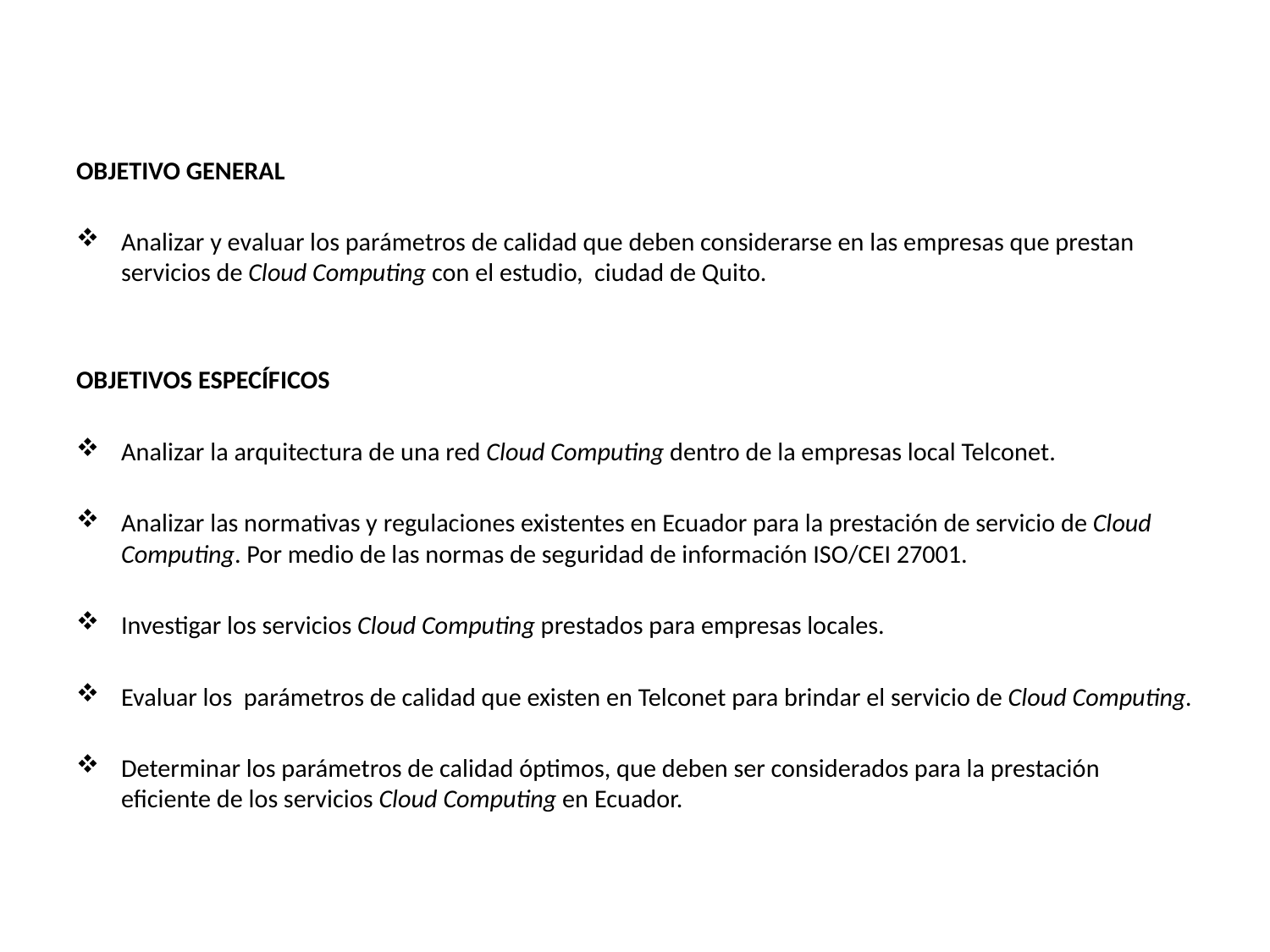

OBJETIVO GENERAL

Analizar y evaluar los parámetros de calidad que deben considerarse en las empresas que prestan servicios de Cloud Computing con el estudio,  ciudad de Quito.

OBJETIVOS ESPECÍFICOS

Analizar la arquitectura de una red Cloud Computing dentro de la empresas local Telconet.

Analizar las normativas y regulaciones existentes en Ecuador para la prestación de servicio de Cloud Computing. Por medio de las normas de seguridad de información ISO/CEI 27001.

Investigar los servicios Cloud Computing prestados para empresas locales.

Evaluar los  parámetros de calidad que existen en Telconet para brindar el servicio de Cloud Computing.

Determinar los parámetros de calidad óptimos, que deben ser considerados para la prestación eficiente de los servicios Cloud Computing en Ecuador.